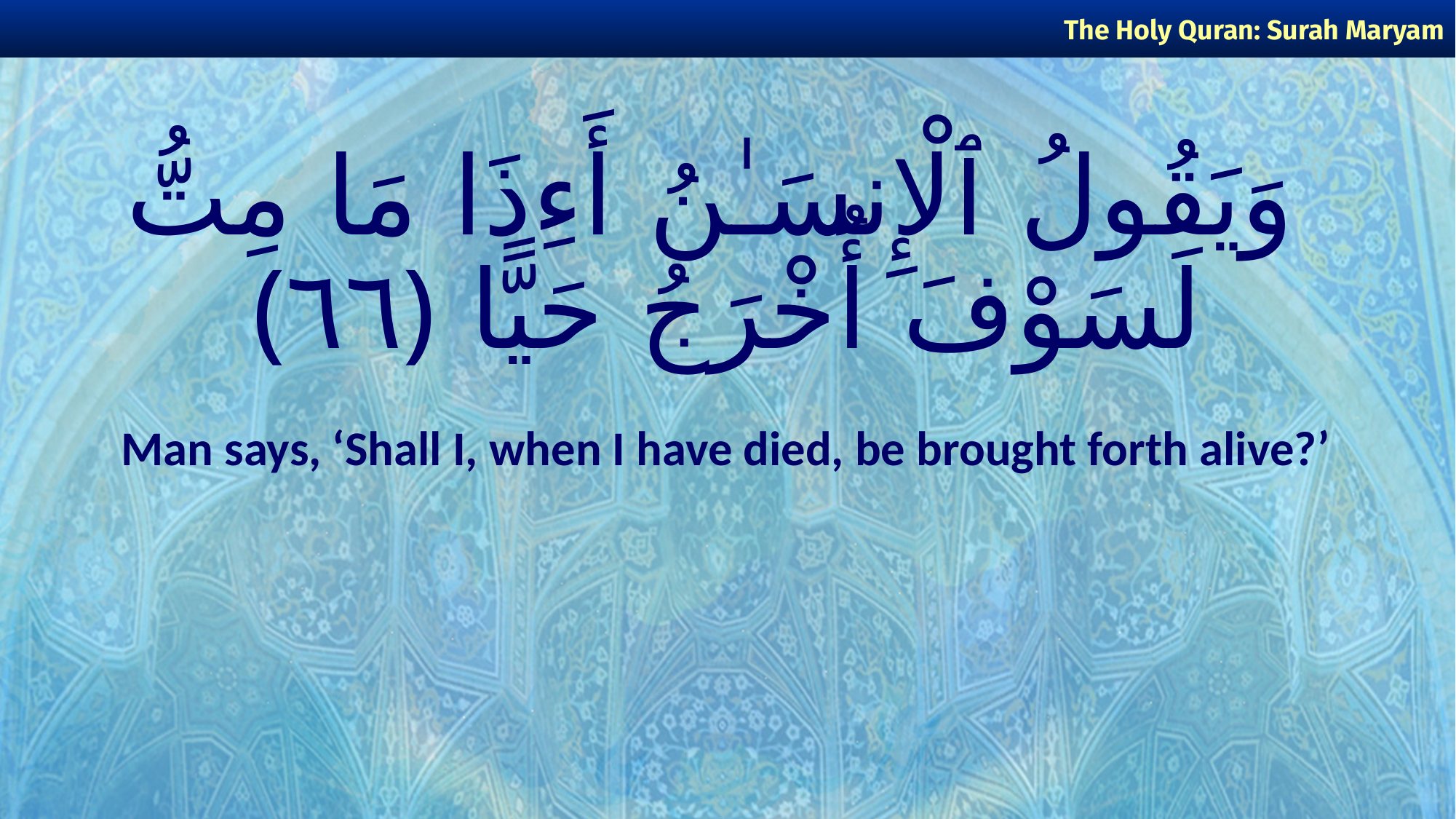

The Holy Quran: Surah Maryam
# وَيَقُولُ ٱلْإِنسَـٰنُ أَءِذَا مَا مِتُّ لَسَوْفَ أُخْرَجُ حَيًّا ﴿٦٦﴾
Man says, ‘Shall I, when I have died, be brought forth alive?’